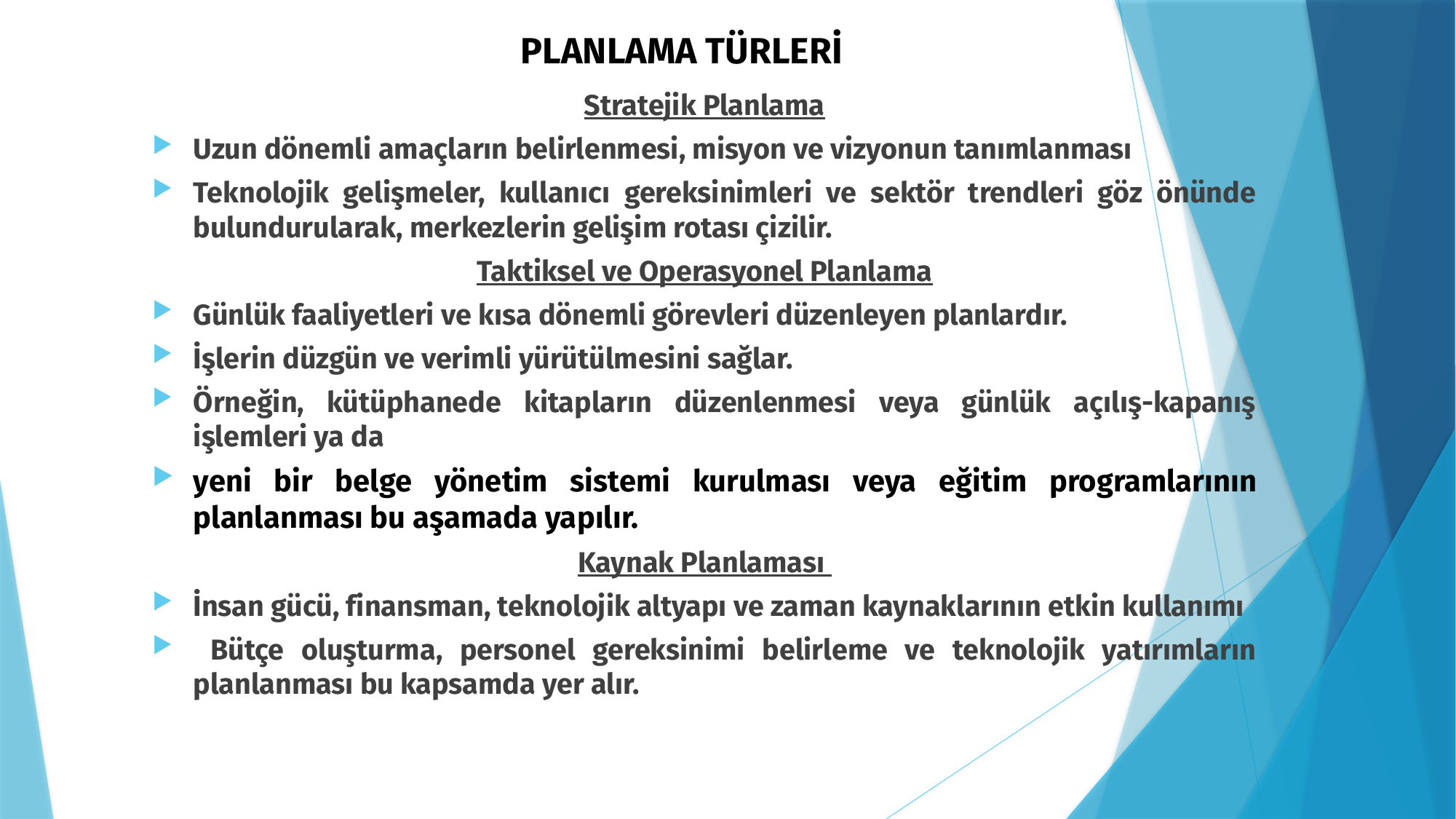

# PLANLAMA TÜRLERİ
Stratejik Planlama
Uzun dönemli amaçların belirlenmesi, misyon ve vizyonun tanımlanması
Teknolojik gelişmeler, kullanıcı gereksinimleri ve sektör trendleri göz önünde bulundurularak, merkezlerin gelişim rotası çizilir.
Taktiksel ve Operasyonel Planlama
Günlük faaliyetleri ve kısa dönemli görevleri düzenleyen planlardır.
İşlerin düzgün ve verimli yürütülmesini sağlar.
Örneğin, kütüphanede kitapların düzenlenmesi veya günlük açılış-kapanış işlemleri ya da
yeni bir belge yönetim sistemi kurulması veya eğitim programlarının planlanması bu aşamada yapılır.
Kaynak Planlaması
İnsan gücü, finansman, teknolojik altyapı ve zaman kaynaklarının etkin kullanımı
 Bütçe oluşturma, personel gereksinimi belirleme ve teknolojik yatırımların planlanması bu kapsamda yer alır.